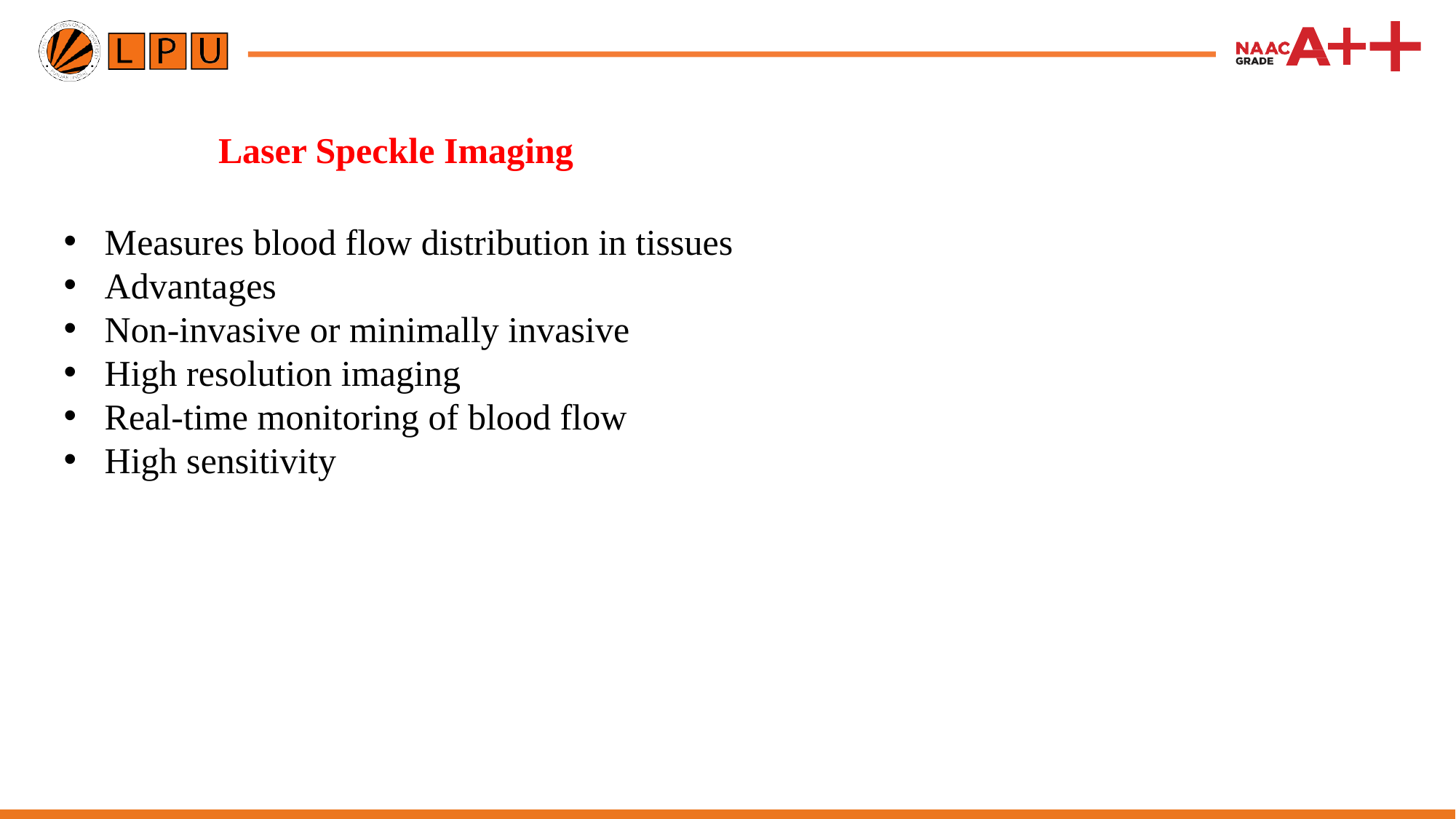

# Laser Speckle Imaging
Measures blood flow distribution in tissues
Advantages
Non-invasive or minimally invasive
High resolution imaging
Real-time monitoring of blood flow
High sensitivity